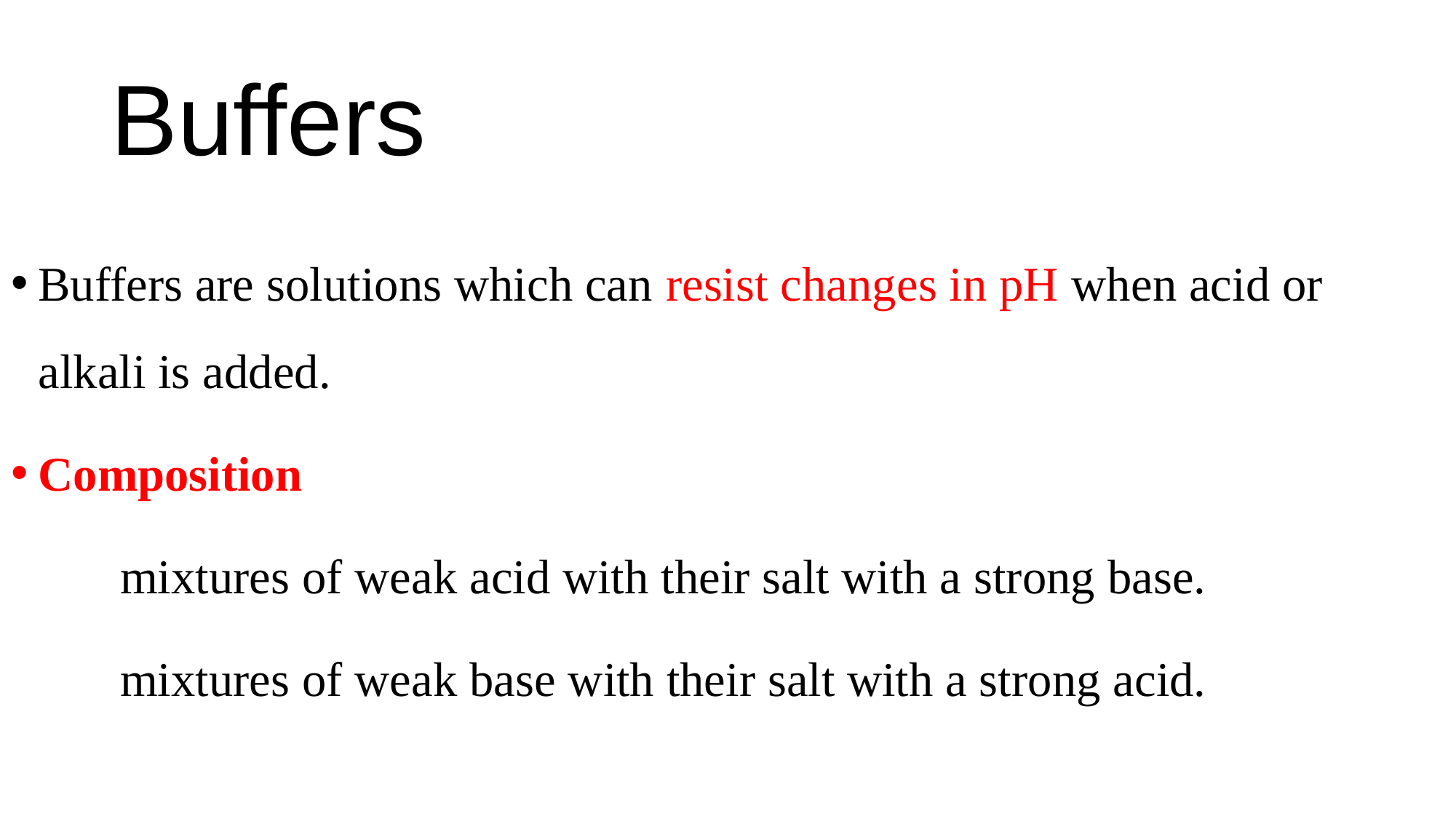

# Buffers
Buffers are solutions which can resist changes in pH when acid or alkali is added.
Composition
	mixtures of weak acid with their salt with a strong base.
	mixtures of weak base with their salt with a strong acid.